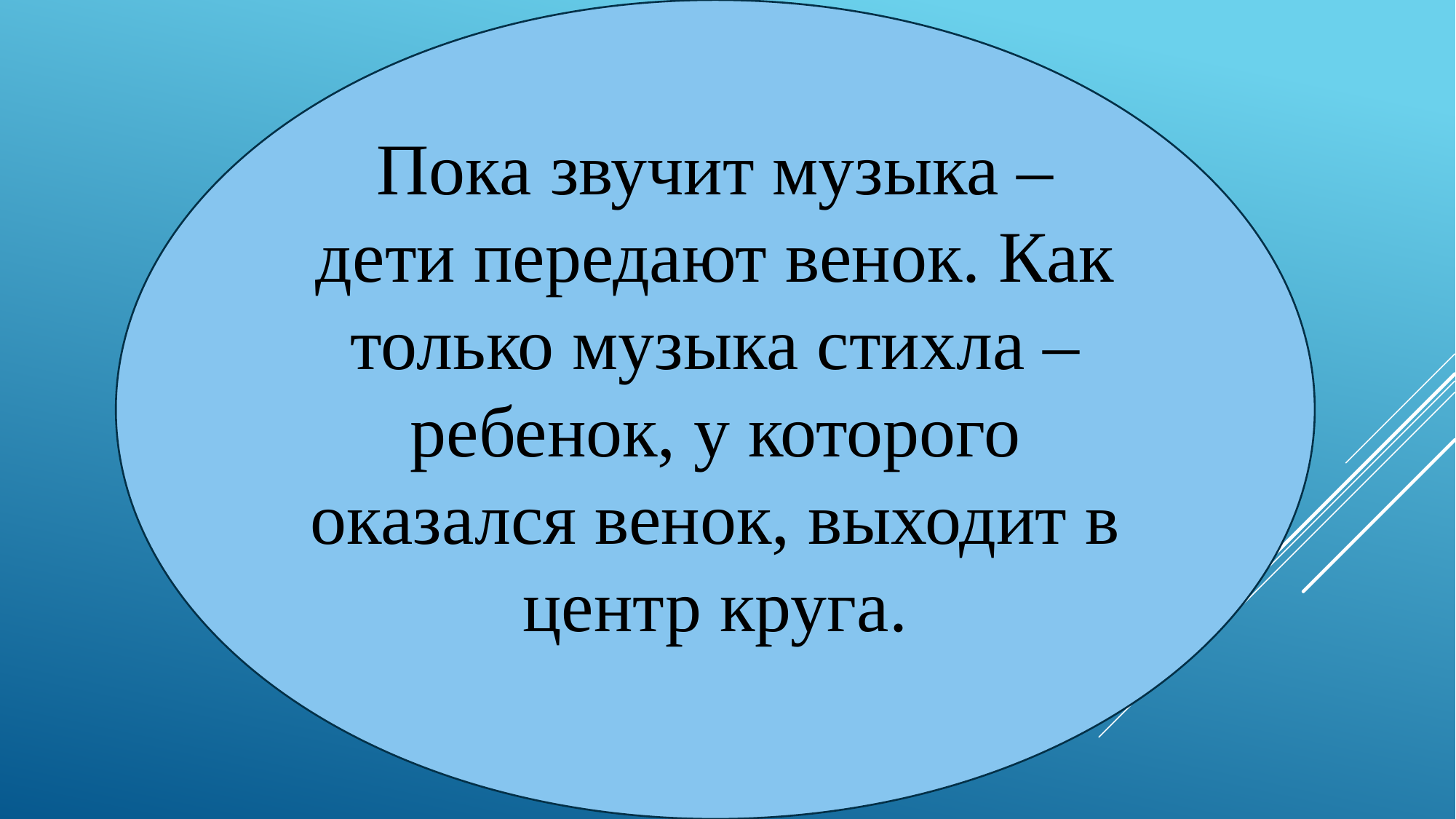

Пока звучит музыка – дети передают венок. Как только музыка стихла – ребенок, у которого оказался венок, выходит в центр круга.